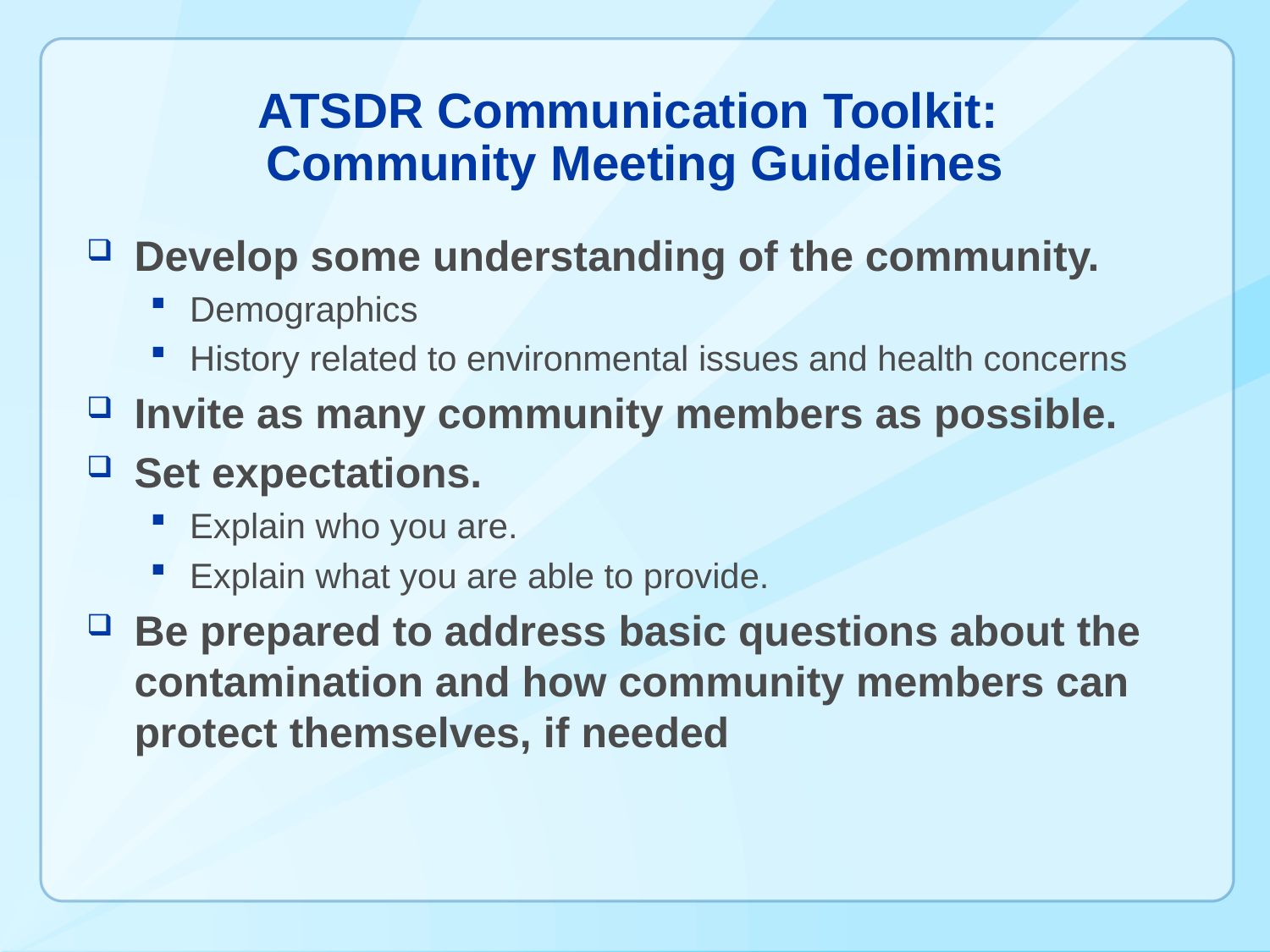

# ATSDR Communication Toolkit: Community Meeting Guidelines
Develop some understanding of the community.
Demographics
History related to environmental issues and health concerns
Invite as many community members as possible.
Set expectations.
Explain who you are.
Explain what you are able to provide.
Be prepared to address basic questions about the contamination and how community members can protect themselves, if needed